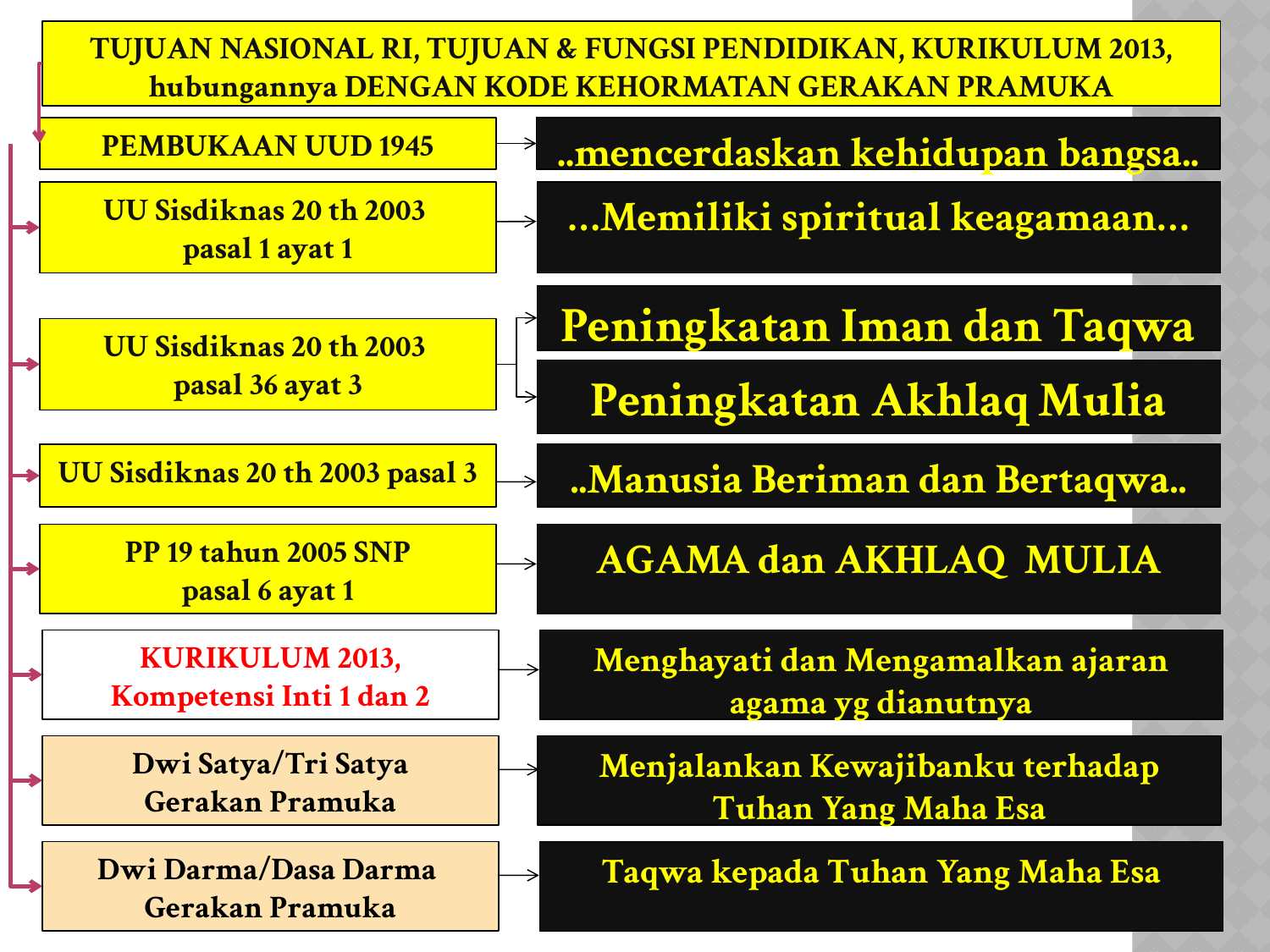

TUJUAN NASIONAL RI, TUJUAN & FUNGSI PENDIDIKAN, KURIKULUM 2013, hubungannya DENGAN KODE KEHORMATAN GERAKAN PRAMUKA
PEMBUKAAN UUD 1945
..mencerdaskan kehidupan bangsa..
UU Sisdiknas 20 th 2003
pasal 1 ayat 1
…Memiliki spiritual keagamaan…
Peningkatan Iman dan Taqwa
UU Sisdiknas 20 th 2003
pasal 36 ayat 3
Peningkatan Akhlaq Mulia
UU Sisdiknas 20 th 2003 pasal 3
..Manusia Beriman dan Bertaqwa..
PP 19 tahun 2005 SNP
pasal 6 ayat 1
AGAMA dan AKHLAQ  MULIA
KURIKULUM 2013, Kompetensi Inti 1 dan 2
Menghayati dan Mengamalkan ajaran agama yg dianutnya
Dwi Satya/Tri Satya
Gerakan Pramuka
Menjalankan Kewajibanku terhadap Tuhan Yang Maha Esa
Dwi Darma/Dasa Darma
Gerakan Pramuka
Taqwa kepada Tuhan Yang Maha Esa